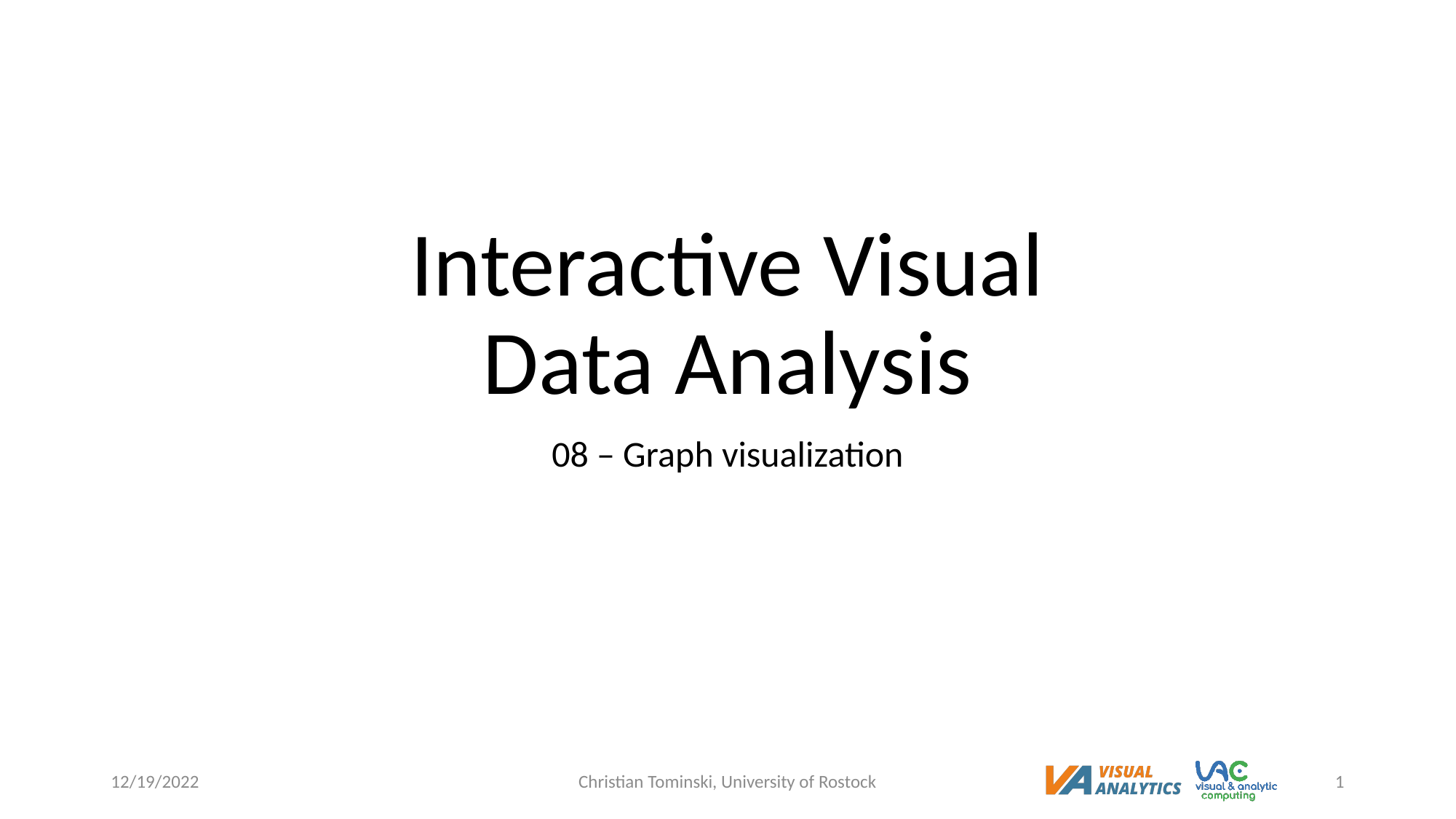

# Interactive Visual Data Analysis
08 – Graph visualization
12/19/2022
Christian Tominski, University of Rostock
1